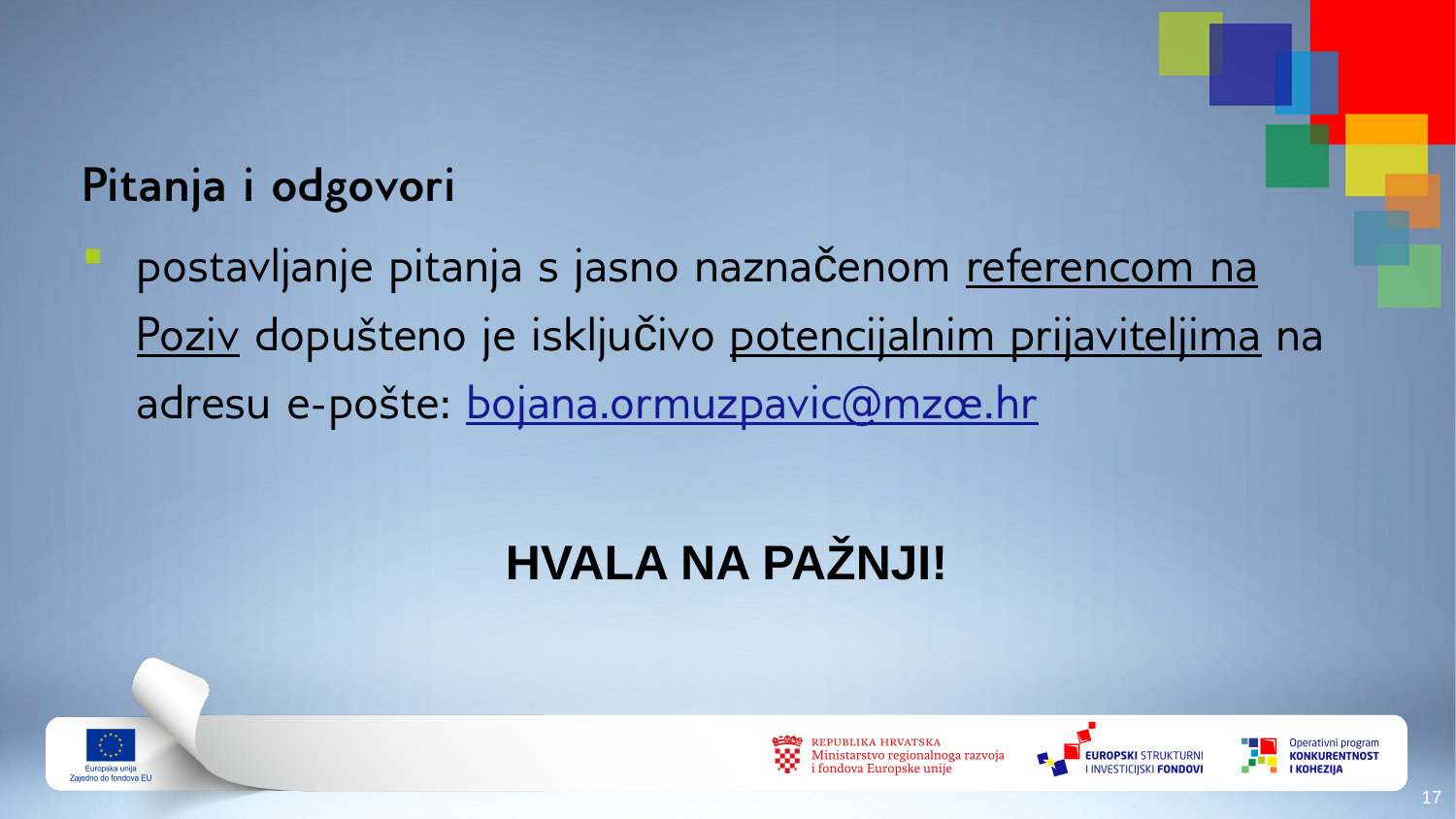

Pitanja i odgovori
postavljanje pitanja s jasno naznačenom referencom na Poziv dopušteno je isključivo potencijalnim prijaviteljima na adresu e-pošte: bojana.ormuzpavic@mzoe.hr

HVALA NA PAŽNJI!
17